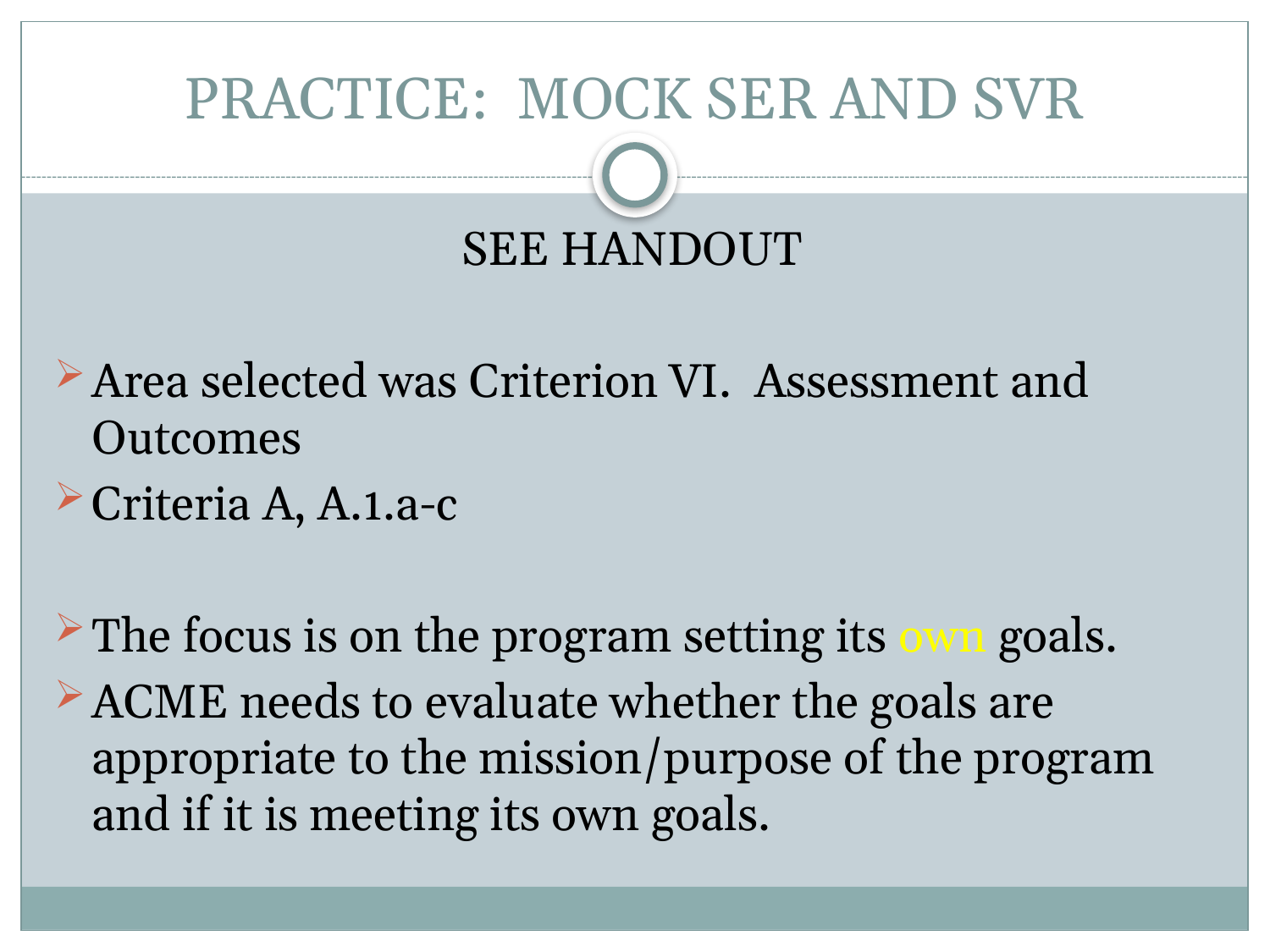

# PRACTICE:  MOCK SER AND SVR
SEE HANDOUT

Area selected was Criterion VI.  Assessment and Outcomes
Criteria A, A.1.a-c

The focus is on the program setting its own goals.
ACME needs to evaluate whether the goals are appropriate to the mission/purpose of the program and if it is meeting its own goals.